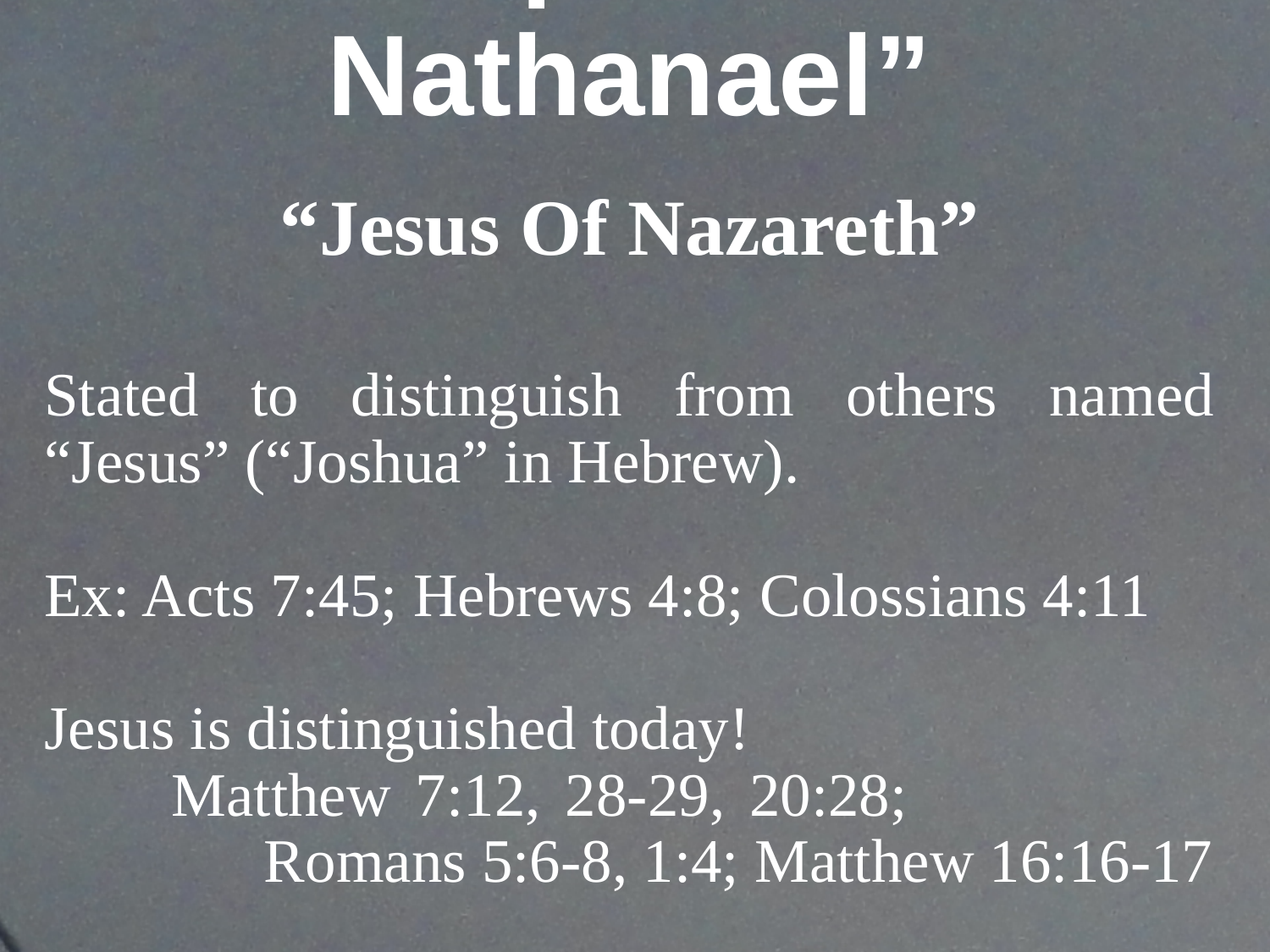

# “Philip Findeth Nathanael”
“Jesus Of Nazareth”

Stated to distinguish from others named “Jesus” (“Joshua” in Hebrew).

Ex: Acts 7:45; Hebrews 4:8; Colossians 4:11

Jesus is distinguished today!
	Matthew 7:12, 28-29, 20:28;				      Romans 5:6-8, 1:4; Matthew 16:16-17